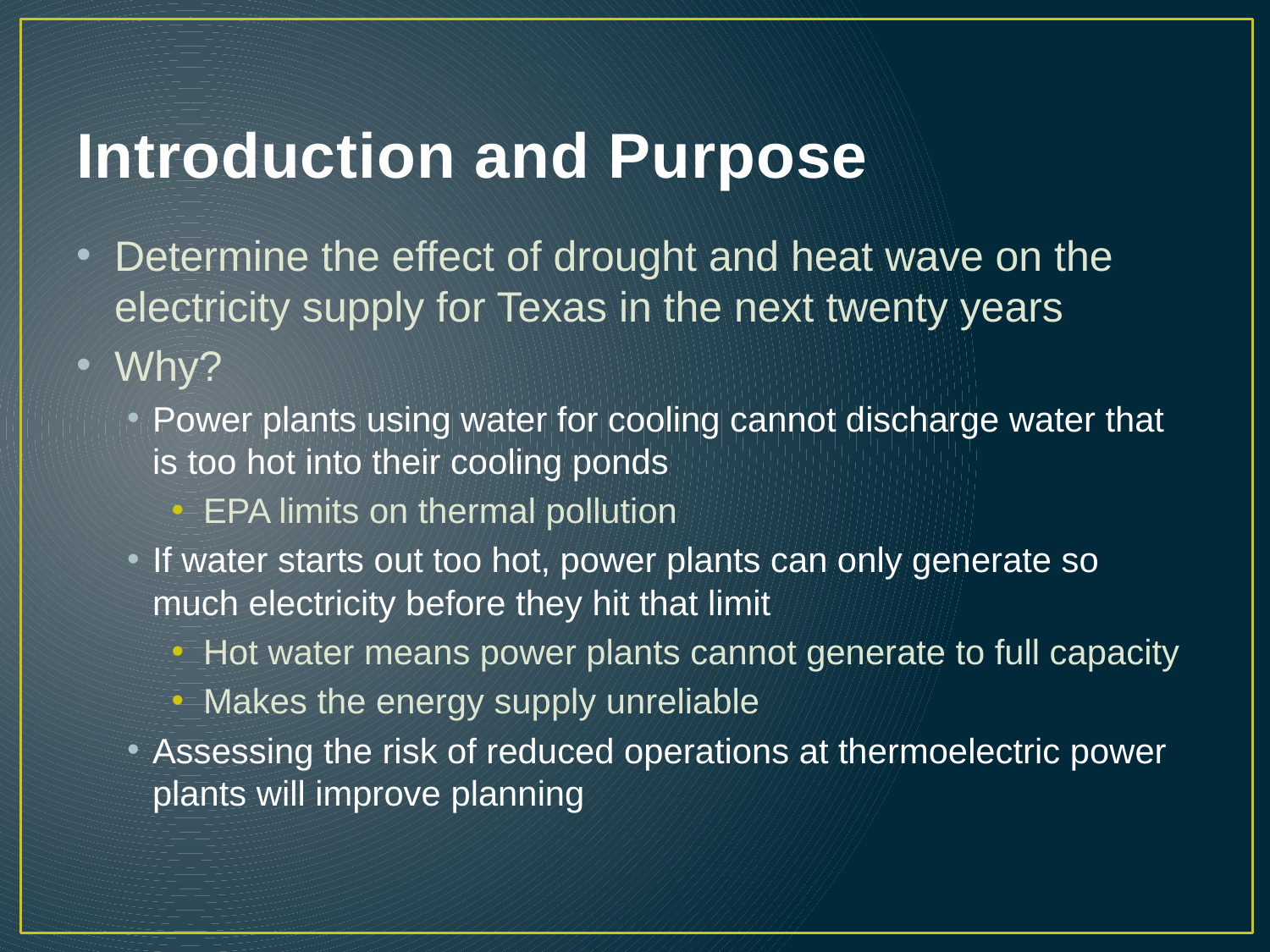

# Introduction and Purpose
Determine the effect of drought and heat wave on the electricity supply for Texas in the next twenty years
Why?
Power plants using water for cooling cannot discharge water that is too hot into their cooling ponds
EPA limits on thermal pollution
If water starts out too hot, power plants can only generate so much electricity before they hit that limit
Hot water means power plants cannot generate to full capacity
Makes the energy supply unreliable
Assessing the risk of reduced operations at thermoelectric power plants will improve planning